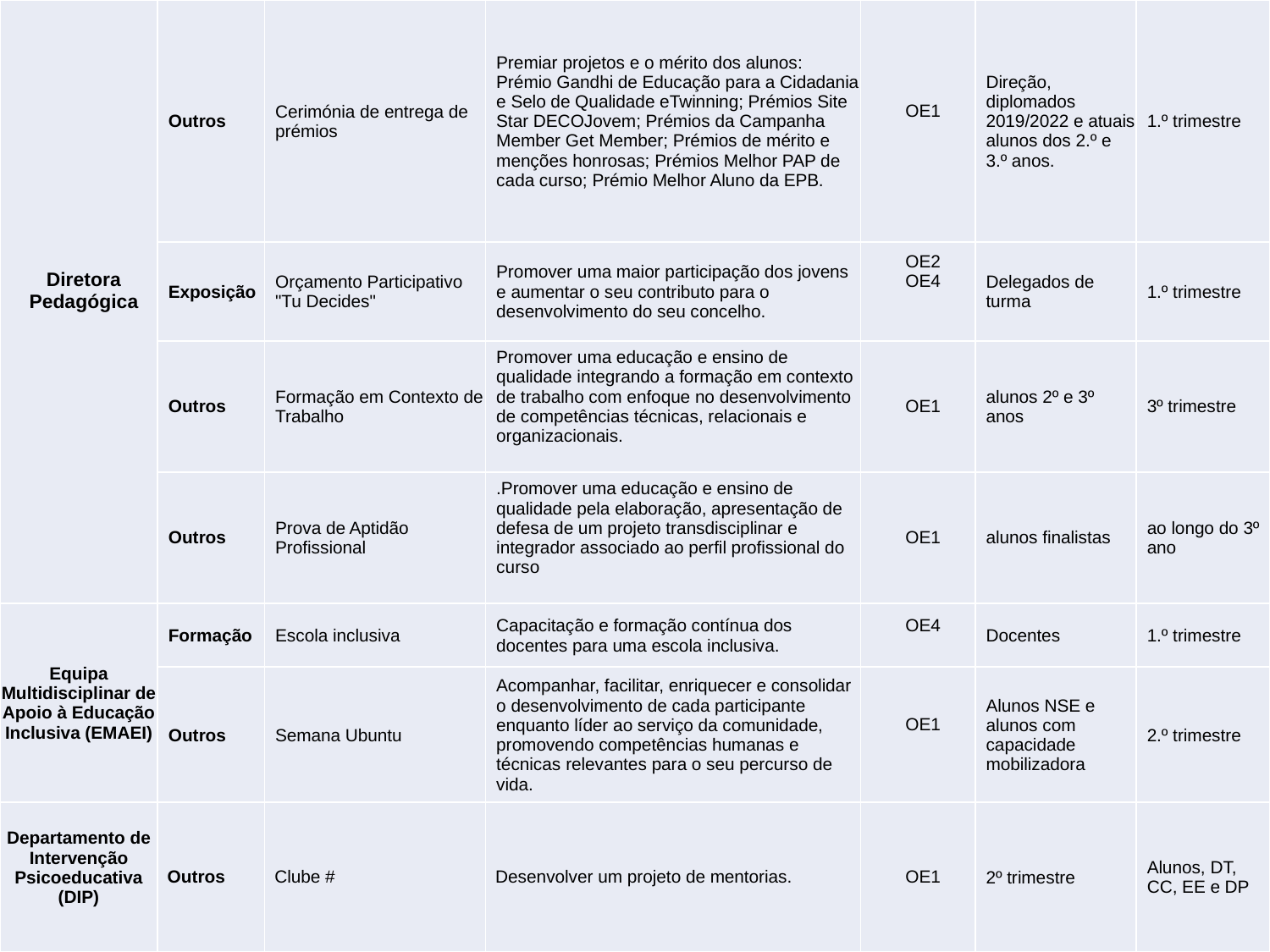

| Diretora Pedagógica | Outros | Cerimónia de entrega de prémios | Premiar projetos e o mérito dos alunos: Prémio Gandhi de Educação para a Cidadania e Selo de Qualidade eTwinning; Prémios Site Star DECOJovem; Prémios da Campanha Member Get Member; Prémios de mérito e menções honrosas; Prémios Melhor PAP de cada curso; Prémio Melhor Aluno da EPB. | OE1 | Direção, diplomados 2019/2022 e atuais alunos dos 2.º e 3.º anos. | 1.º trimestre |
| --- | --- | --- | --- | --- | --- | --- |
|  | Exposição | Orçamento Participativo "Tu Decides" | Promover uma maior participação dos jovens e aumentar o seu contributo para o desenvolvimento do seu concelho. | OE2 OE4 | Delegados de turma | 1.º trimestre |
|  | Outros | Formação em Contexto de Trabalho | Promover uma educação e ensino de qualidade integrando a formação em contexto de trabalho com enfoque no desenvolvimento de competências técnicas, relacionais e organizacionais. | OE1 | alunos 2º e 3º anos | 3º trimestre |
|  | Outros | Prova de Aptidão Profissional | .Promover uma educação e ensino de qualidade pela elaboração, apresentação de defesa de um projeto transdisciplinar e integrador associado ao perfil profissional do curso | OE1 | alunos finalistas | ao longo do 3º ano |
| Equipa Multidisciplinar de Apoio à Educação Inclusiva (EMAEI) | Formação | Escola inclusiva | Capacitação e formação contínua dos docentes para uma escola inclusiva. | OE4 | Docentes | 1.º trimestre |
|  | Outros | Semana Ubuntu | Acompanhar, facilitar, enriquecer e consolidar o desenvolvimento de cada participante enquanto líder ao serviço da comunidade, promovendo competências humanas e técnicas relevantes para o seu percurso de vida. | OE1 | Alunos NSE e alunos com capacidade mobilizadora | 2.º trimestre |
| Departamento de Intervenção Psicoeducativa (DIP) | Outros | Clube # | Desenvolver um projeto de mentorias. | OE1 | 2º trimestre | Alunos, DT, CC, EE e DP |